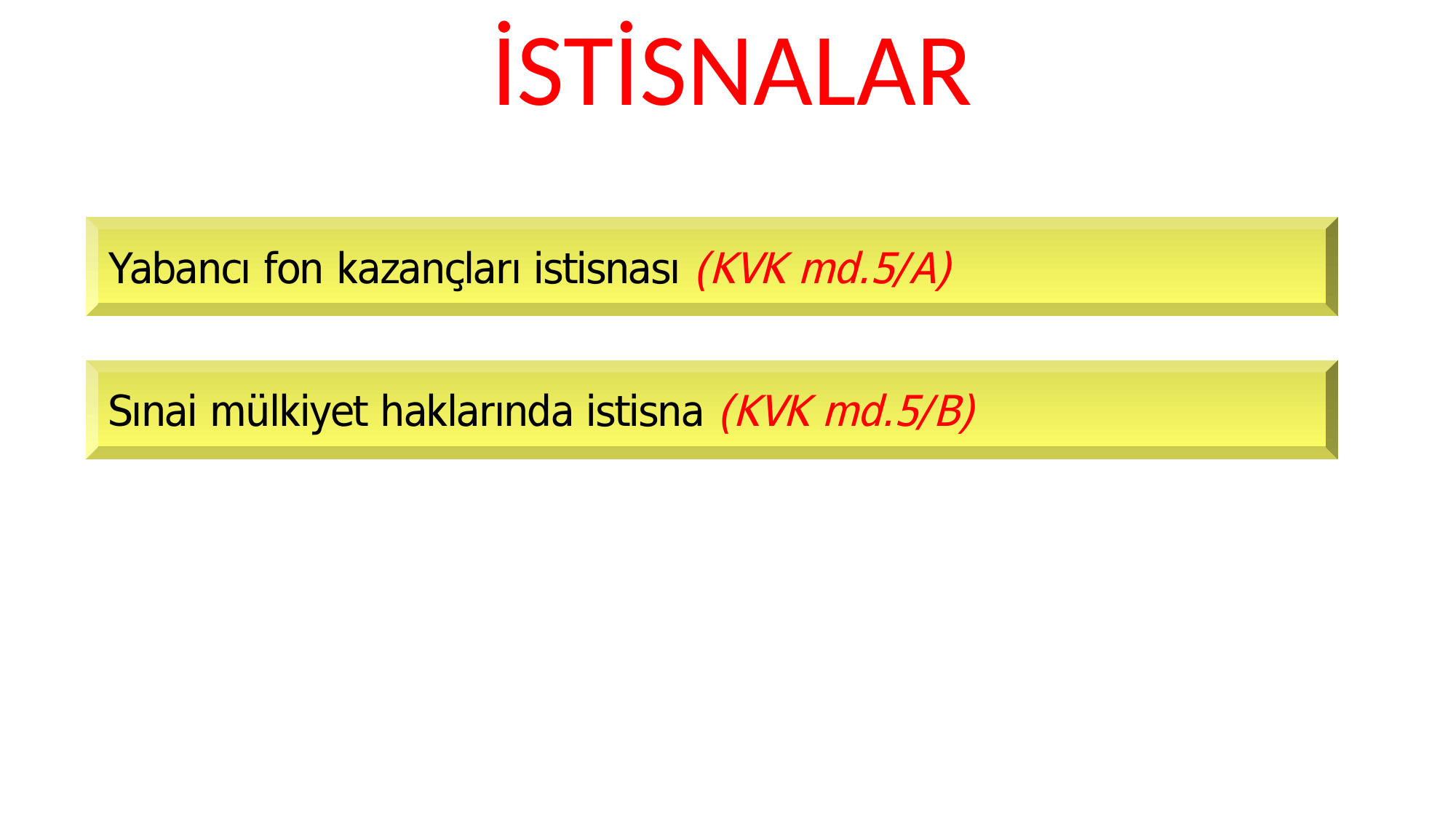

İSTİSNALAR
Yabancı fon kazançları istisnası (KVK md.5/A)
Sınai mülkiyet haklarında istisna (KVK md.5/B)